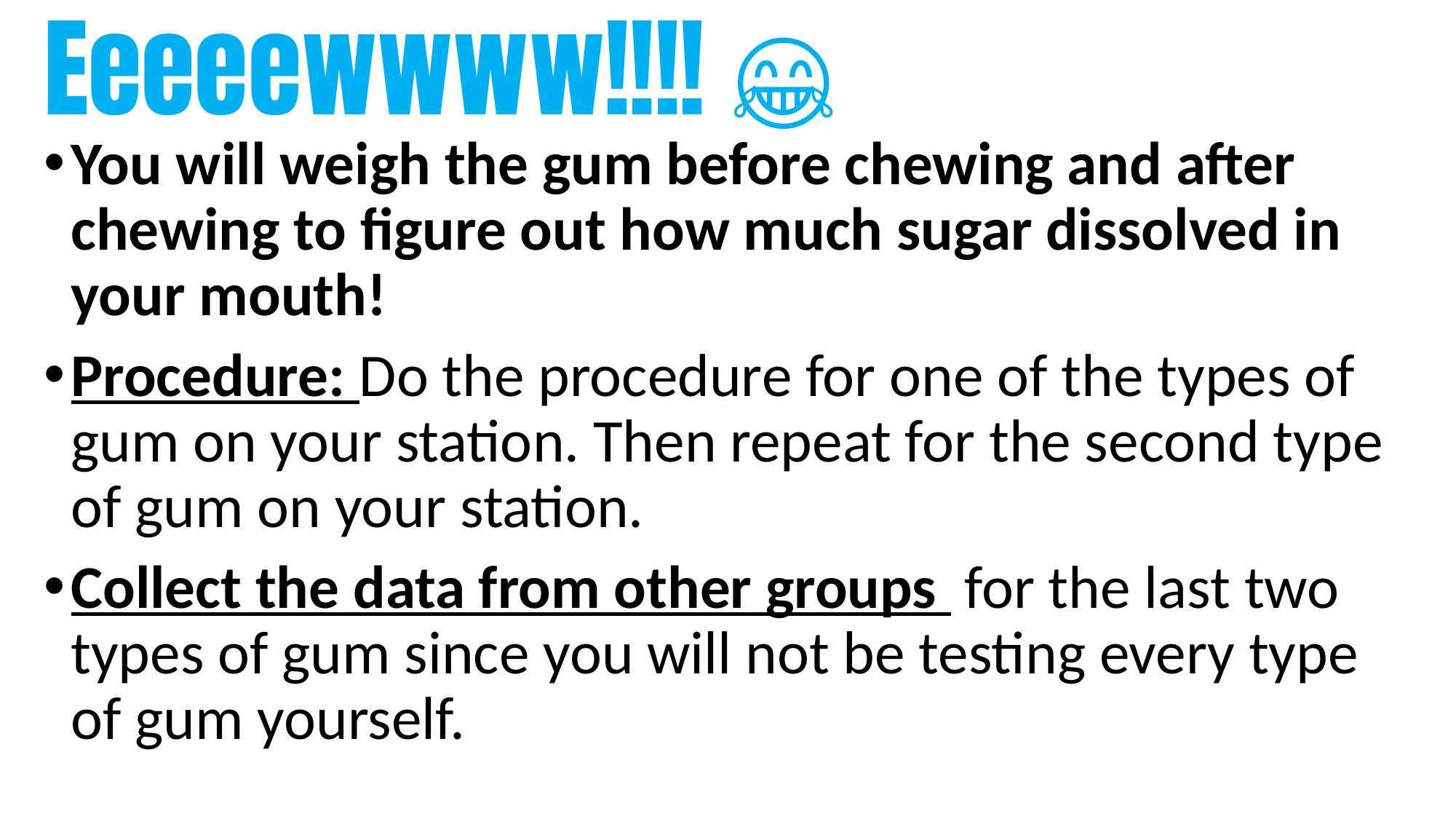

# Eeeeewwww!!!! 😂
You will weigh the gum before chewing and after chewing to figure out how much sugar dissolved in your mouth!
Procedure: Do the procedure for one of the types of gum on your station. Then repeat for the second type of gum on your station.
Collect the data from other groups  for the last two types of gum since you will not be testing every type of gum yourself.